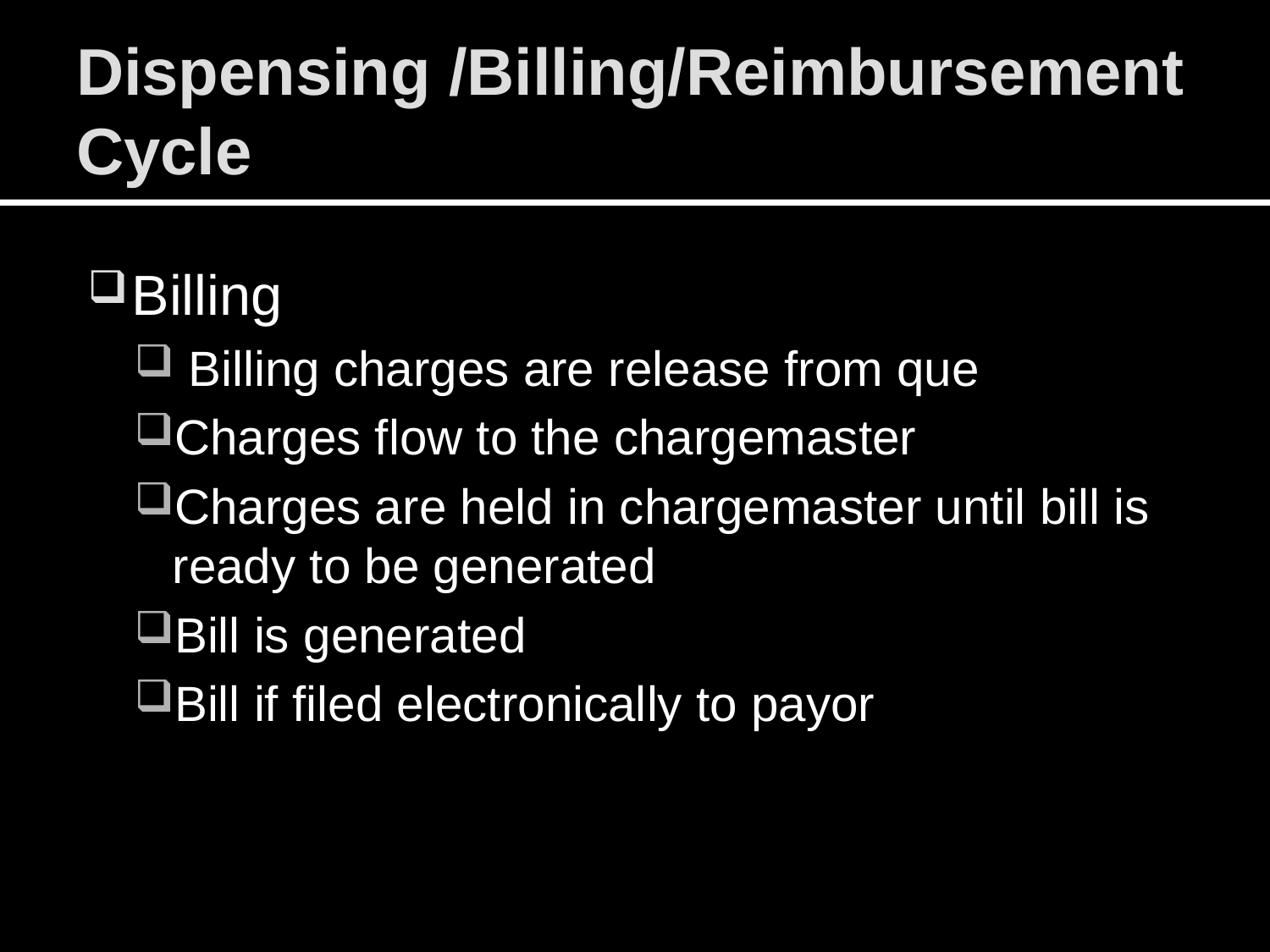

# Dispensing /Billing/Reimbursement Cycle
Billing
 Billing charges are release from que
Charges flow to the chargemaster
Charges are held in chargemaster until bill is ready to be generated
Bill is generated
Bill if filed electronically to payor